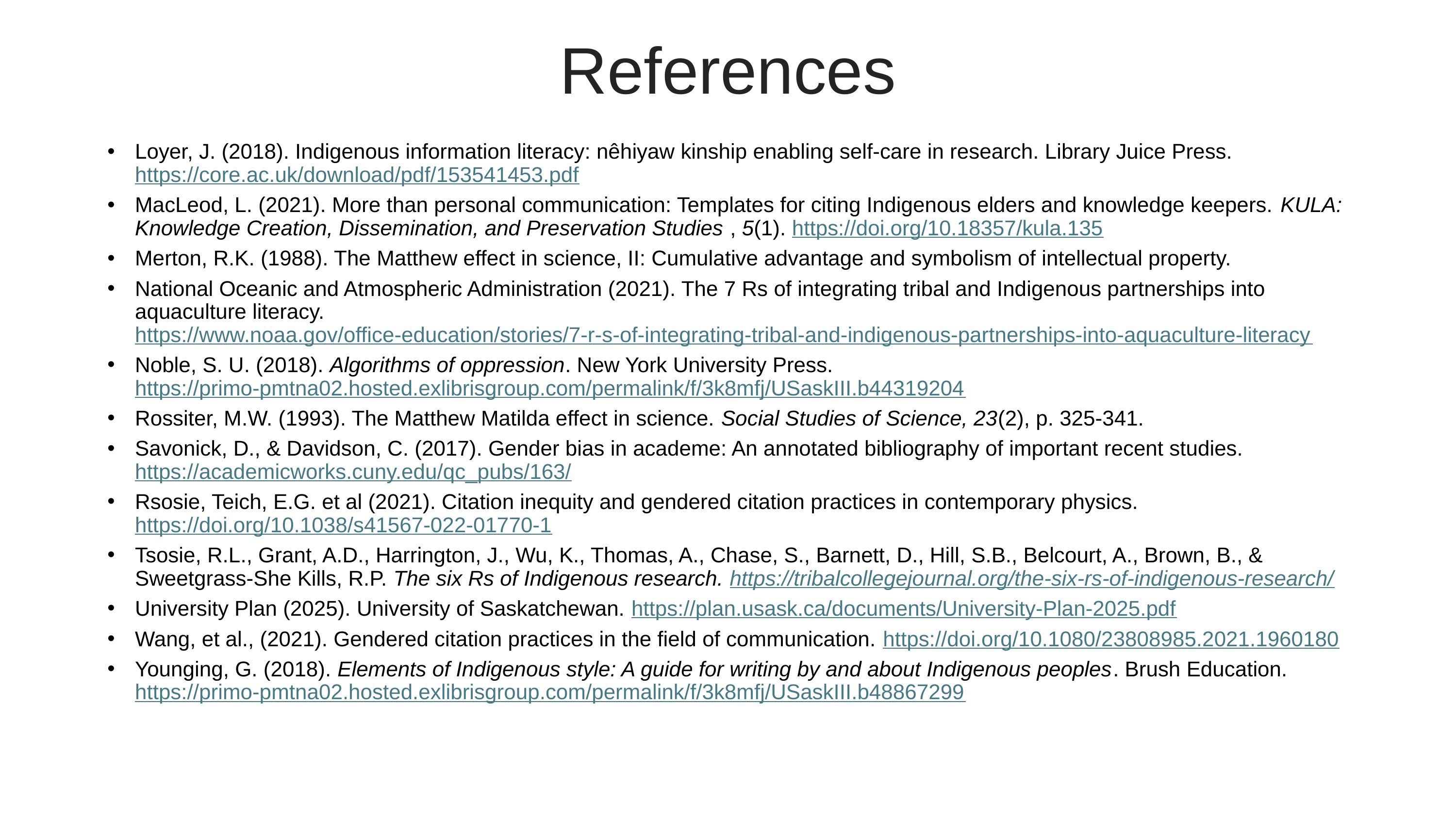

# References

Loyer, J. (2018). Indigenous information literacy: nêhiyaw kinship enabling self-care in research. Library Juice Press. https://core.ac.uk/download/pdf/153541453.pdf
MacLeod, L. (2021). More than personal communication: Templates for citing Indigenous elders and knowledge keepers. KULA: Knowledge Creation, Dissemination, and Preservation Studies , 5(1). https://doi.org/10.18357/kula.135
Merton, R.K. (1988). The Matthew effect in science, II: Cumulative advantage and symbolism of intellectual property.
National Oceanic and Atmospheric Administration (2021). The 7 Rs of integrating tribal and Indigenous partnerships into aquaculture literacy. https://www.noaa.gov/office-education/stories/7-r-s-of-integrating-tribal-and-indigenous-partnerships-into-aquaculture-literacy
Noble, S. U. (2018). Algorithms of oppression. New York University Press. https://primo-pmtna02.hosted.exlibrisgroup.com/permalink/f/3k8mfj/USaskIII.b44319204
Rossiter, M.W. (1993). The Matthew Matilda effect in science. Social Studies of Science, 23(2), p. 325-341.
Savonick, D., & Davidson, C. (2017). Gender bias in academe: An annotated bibliography of important recent studies. https://academicworks.cuny.edu/qc_pubs/163/
Rsosie, Teich, E.G. et al (2021). Citation inequity and gendered citation practices in contemporary physics. https://doi.org/10.1038/s41567-022-01770-1
Tsosie, R.L., Grant, A.D., Harrington, J., Wu, K., Thomas, A., Chase, S., Barnett, D., Hill, S.B., Belcourt, A., Brown, B., & Sweetgrass-She Kills, R.P. The six Rs of Indigenous research. https://tribalcollegejournal.org/the-six-rs-of-indigenous-research/
University Plan (2025). University of Saskatchewan. https://plan.usask.ca/documents/University-Plan-2025.pdf
Wang, et al., (2021). Gendered citation practices in the field of communication. https://doi.org/10.1080/23808985.2021.1960180
Younging, G. (2018). Elements of Indigenous style: A guide for writing by and about Indigenous peoples. Brush Education. https://primo-pmtna02.hosted.exlibrisgroup.com/permalink/f/3k8mfj/USaskIII.b48867299